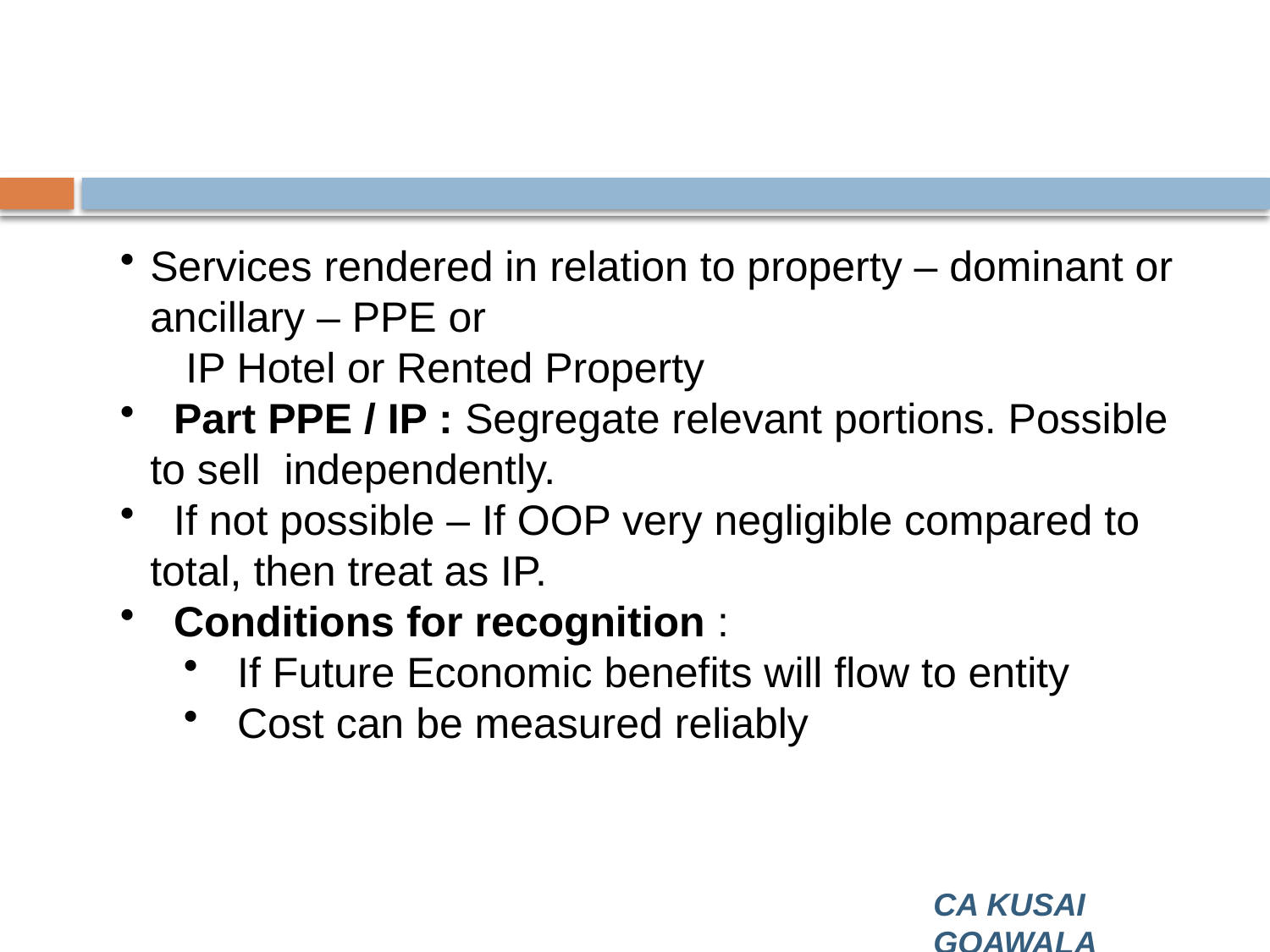

#
Services rendered in relation to property – dominant or ancillary – PPE or
   IP Hotel or Rented Property
  Part PPE / IP : Segregate relevant portions. Possible to sell  independently.
  If not possible – If OOP very negligible compared to total, then treat as IP.
  Conditions for recognition :
  If Future Economic benefits will flow to entity
  Cost can be measured reliably
CA KUSAI GOAWALA